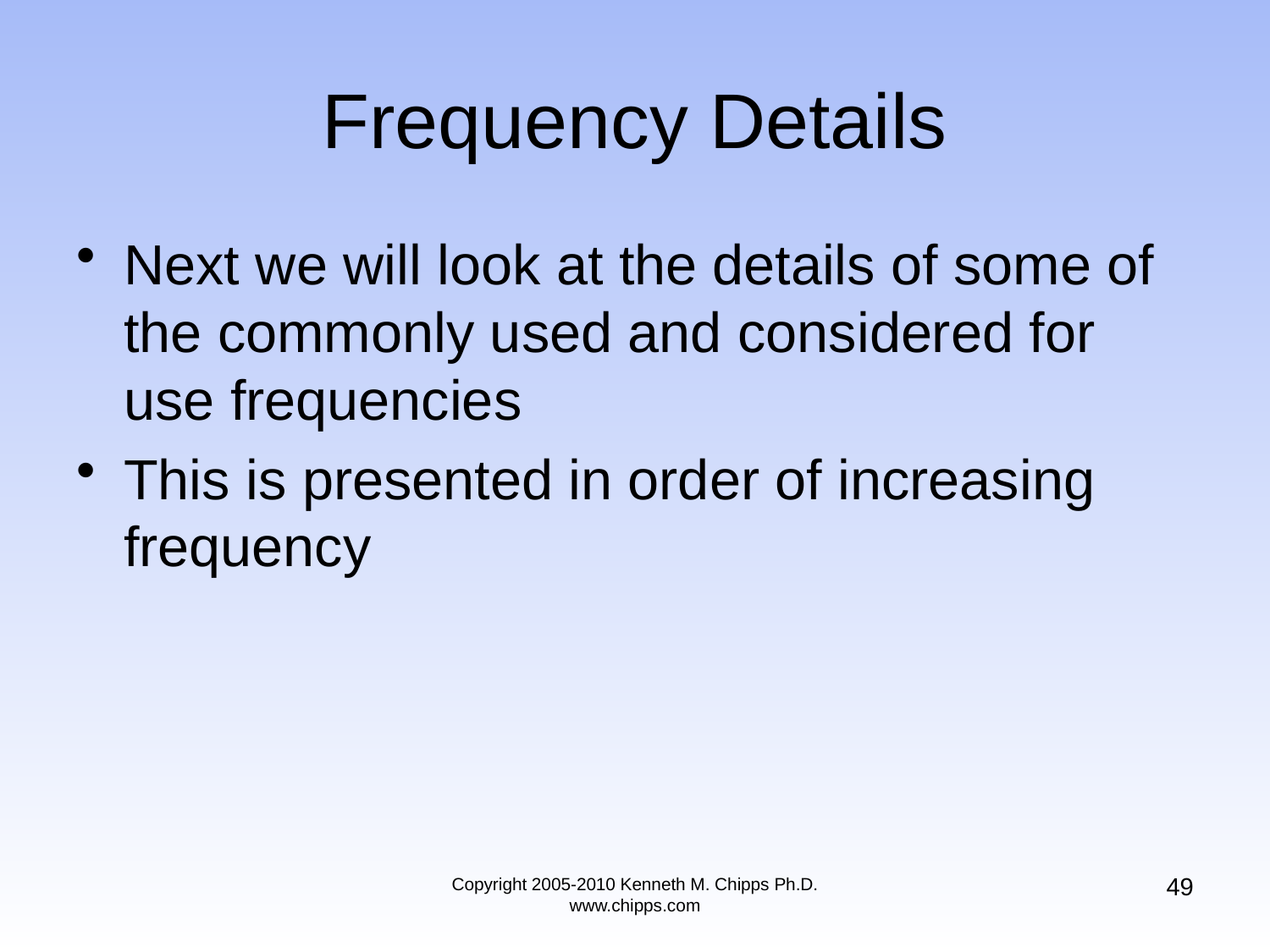

# Frequency Details
Next we will look at the details of some of the commonly used and considered for use frequencies
This is presented in order of increasing frequency
49
Copyright 2005-2010 Kenneth M. Chipps Ph.D. www.chipps.com